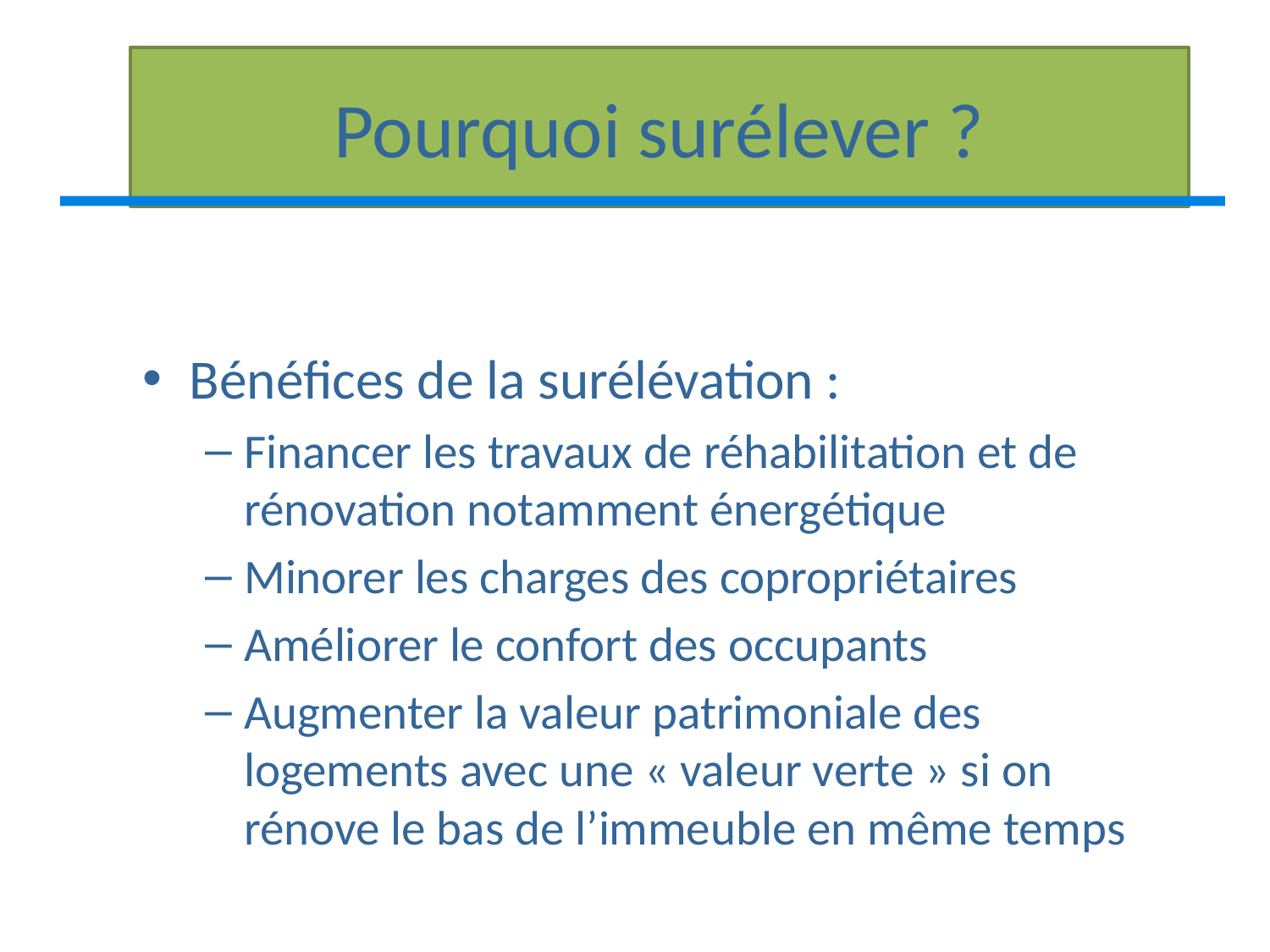

# Pourquoi surélever ?

Bénéfices de la surélévation :
Financer les travaux de réhabilitation et de rénovation notamment énergétique
Minorer les charges des copropriétaires
Améliorer le confort des occupants
Augmenter la valeur patrimoniale des logements avec une « valeur verte » si on rénove le bas de l’immeuble en même temps